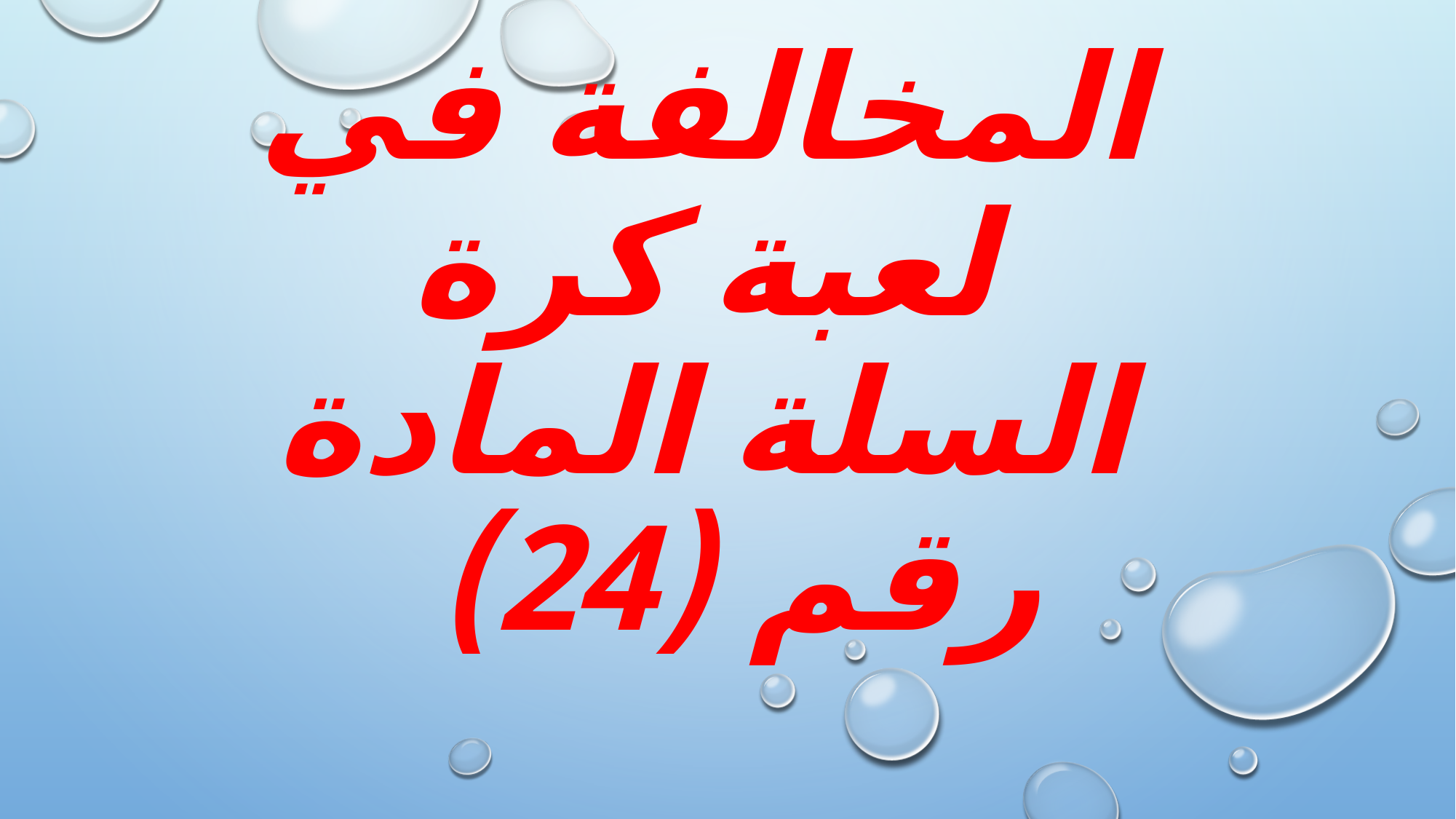

# المخالفة في لعبة كرة السلة المادة رقم (24)